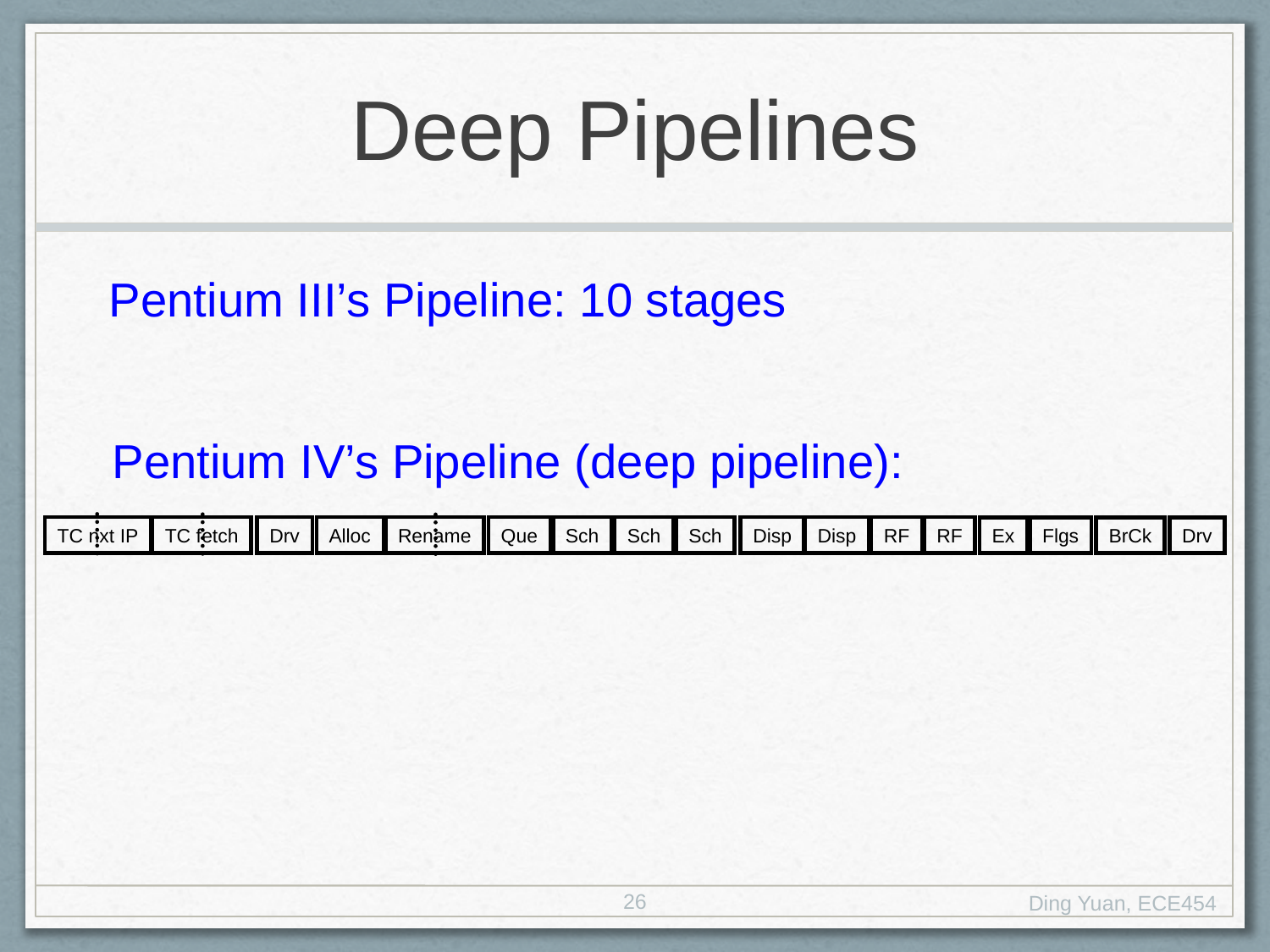

# Deep Pipelines
Pentium III’s Pipeline: 10 stages
Pentium IV’s Pipeline (deep pipeline):

TC nxt IP
TC fetch
Drv
Alloc
Rename
Que
Sch
Sch
Sch
Disp
Disp
RF
RF
Ex
Flgs
BrCk
Drv
26
Ding Yuan, ECE454